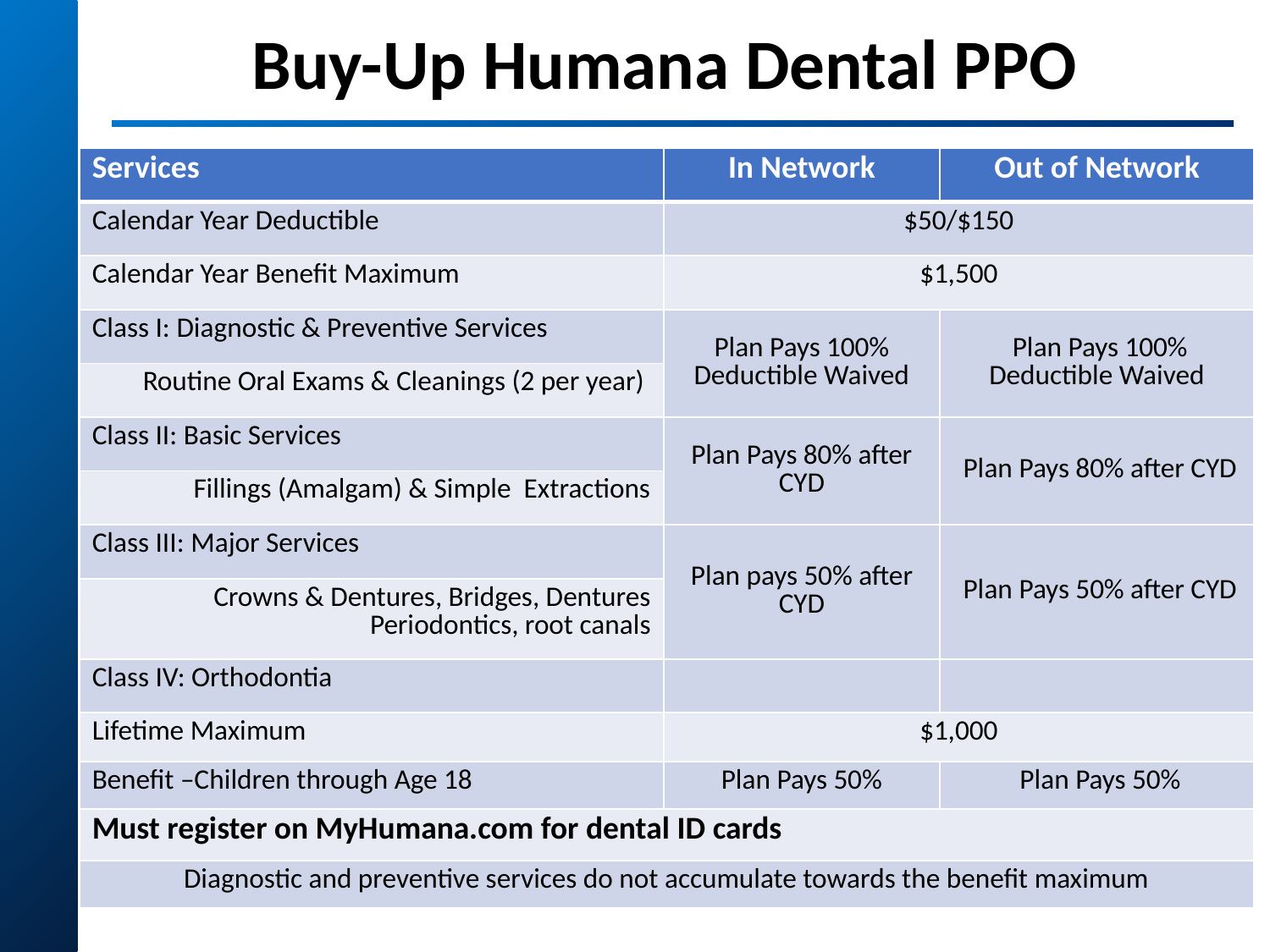

# Buy-Up Humana Dental PPO

| Services | In Network | Out of Network |
| --- | --- | --- |
| Calendar Year Deductible | $50/$150 |  |
| Calendar Year Benefit Maximum | $1,500 |  |
| Class I: Diagnostic & Preventive Services | Plan Pays 100% Deductible Waived | Plan Pays 100% Deductible Waived |
| Routine Oral Exams & Cleanings (2 per year) |  |  |
| Class II: Basic Services | Plan Pays 80% after CYD | Plan Pays 80% after CYD |
| Fillings (Amalgam) & Simple Extractions |  |  |
| Class III: Major Services | Plan pays 50% after CYD | Plan Pays 50% after CYD |
| Crowns & Dentures, Bridges, Dentures Periodontics, root canals |  |  |
| Class IV: Orthodontia |  |  |
| Lifetime Maximum | $1,000 |  |
| Benefit –Children through Age 18 | Plan Pays 50% | Plan Pays 50% |
| Must register on MyHumana.com for dental ID cards |  |  |
| Diagnostic and preventive services do not accumulate towards the benefit maximum |  |  |